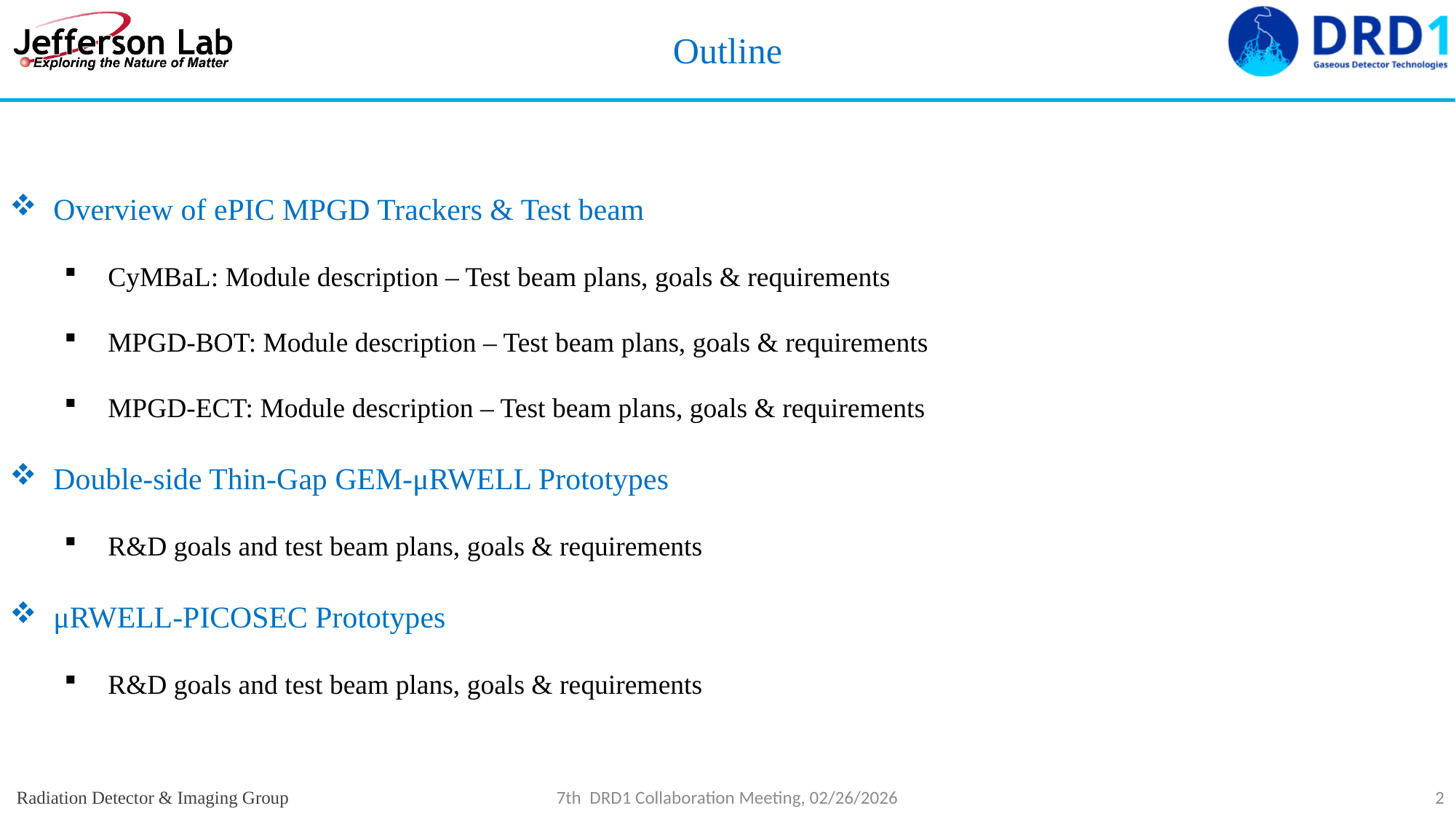

Outline

Overview of ePIC MPGD Trackers & Test beam
CyMBaL: Module description – Test beam plans, goals & requirements
MPGD-BOT: Module description – Test beam plans, goals & requirements
MPGD-ECT: Module description – Test beam plans, goals & requirements
Double-side Thin-Gap GEM-μRWELL Prototypes
R&D goals and test beam plans, goals & requirements
μRWELL-PICOSEC Prototypes
R&D goals and test beam plans, goals & requirements
Radiation Detector & Imaging Group
7th  DRD1 Collaboration Meeting, 02/26/2026
2